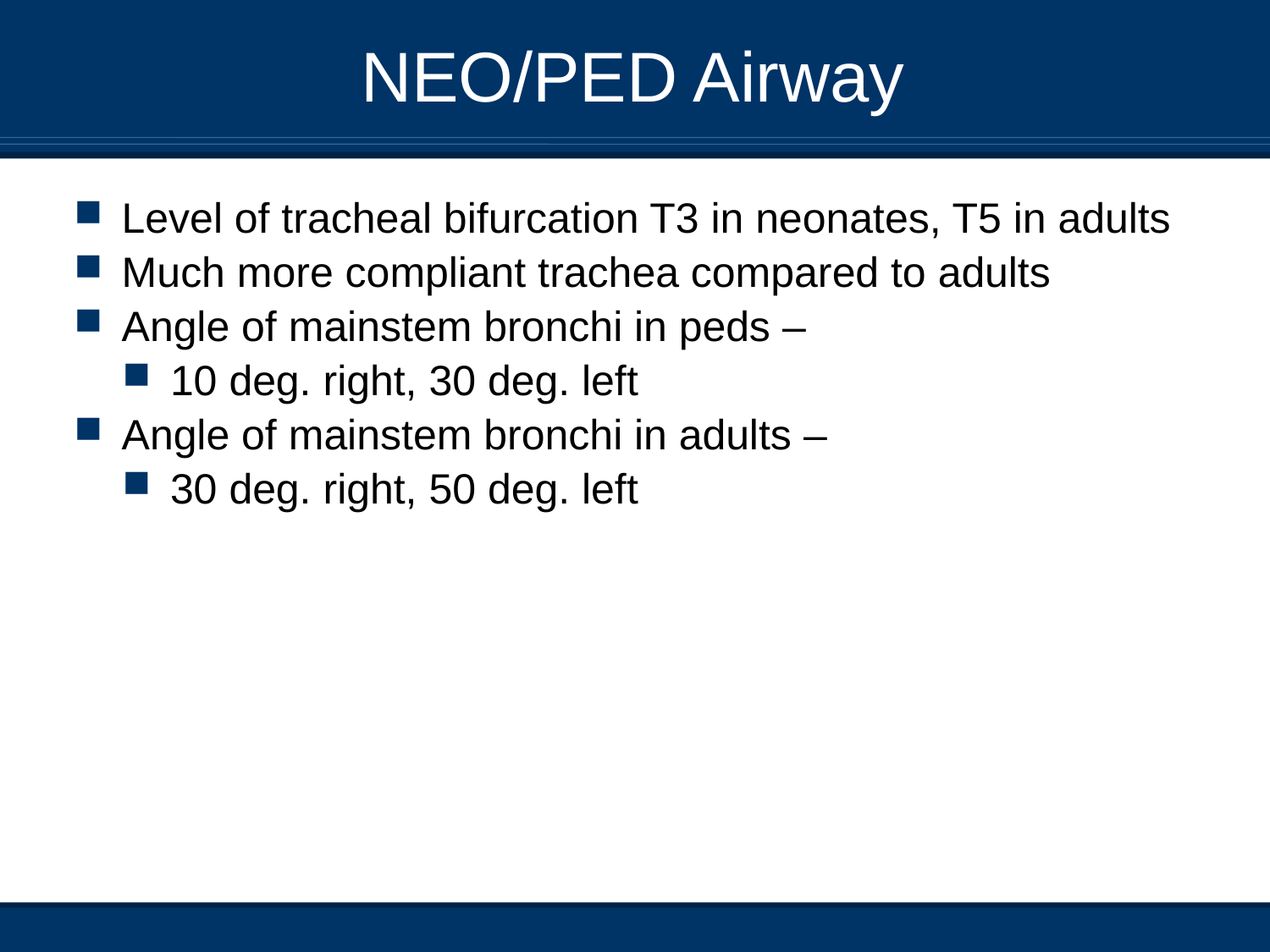

# NEO/PED Airway
Level of tracheal bifurcation T3 in neonates, T5 in adults
Much more compliant trachea compared to adults
Angle of mainstem bronchi in peds –
10 deg. right, 30 deg. left
Angle of mainstem bronchi in adults –
30 deg. right, 50 deg. left